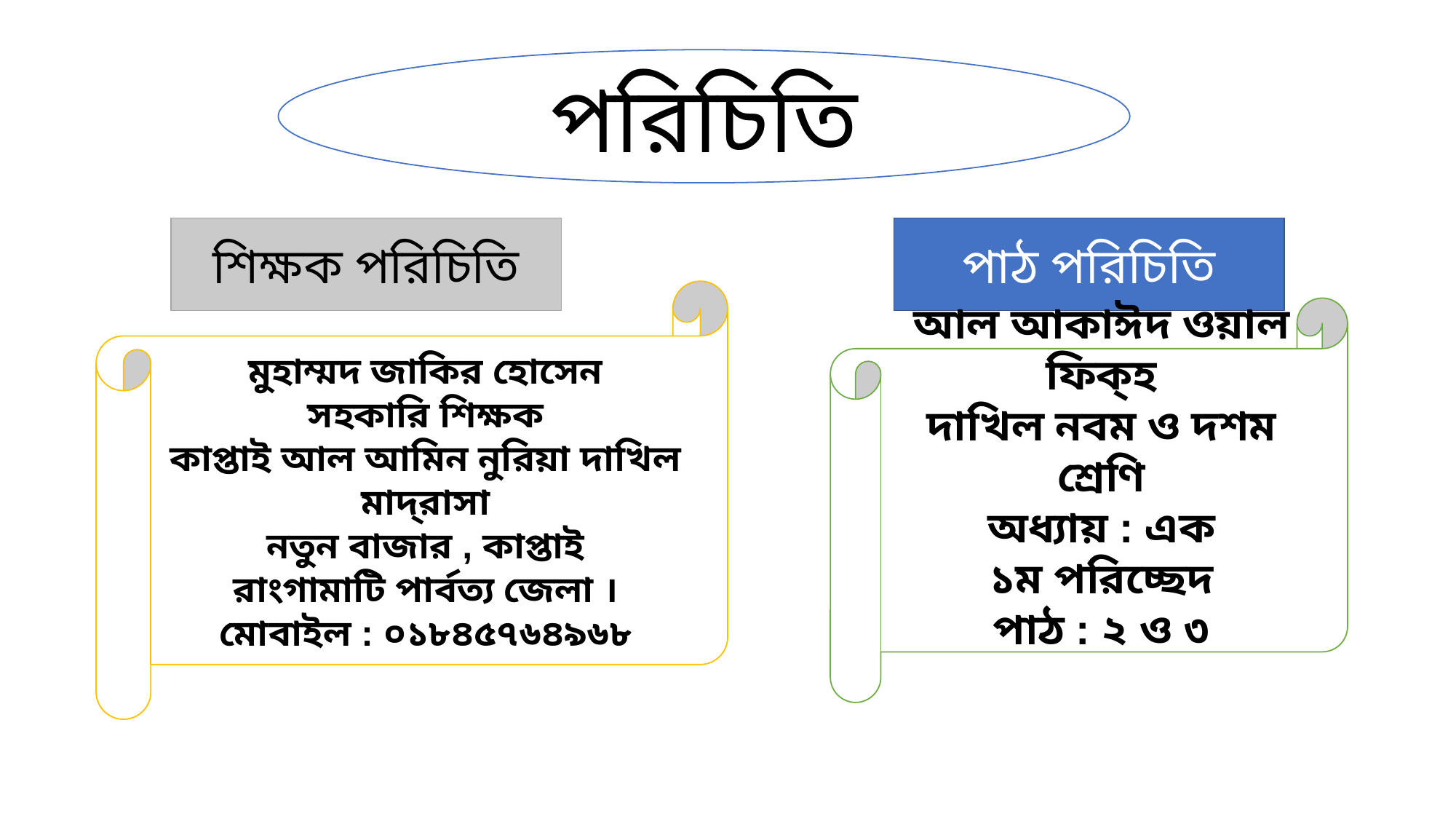

#
পরিচিতি
শিক্ষক পরিচিতি
পাঠ পরিচিতি

মুহাম্মদ জাকির হোসেন
সহকারি শিক্ষক
কাপ্তাই আল আমিন নুরিয়া দাখিল মাদ্‌রাসা
নতুন বাজার , কাপ্তাই
রাংগামাটি পার্বত্য জেলা ।
মোবাইল : ০১৮৪৫৭৬৪৯৬৮
আল আকাঈদ ওয়াল ফিক্‌হ
দাখিল নবম ও দশম শ্রেণি
অধ্যায় : এক
১ম পরিচ্ছেদ
পাঠ : ২ ও ৩